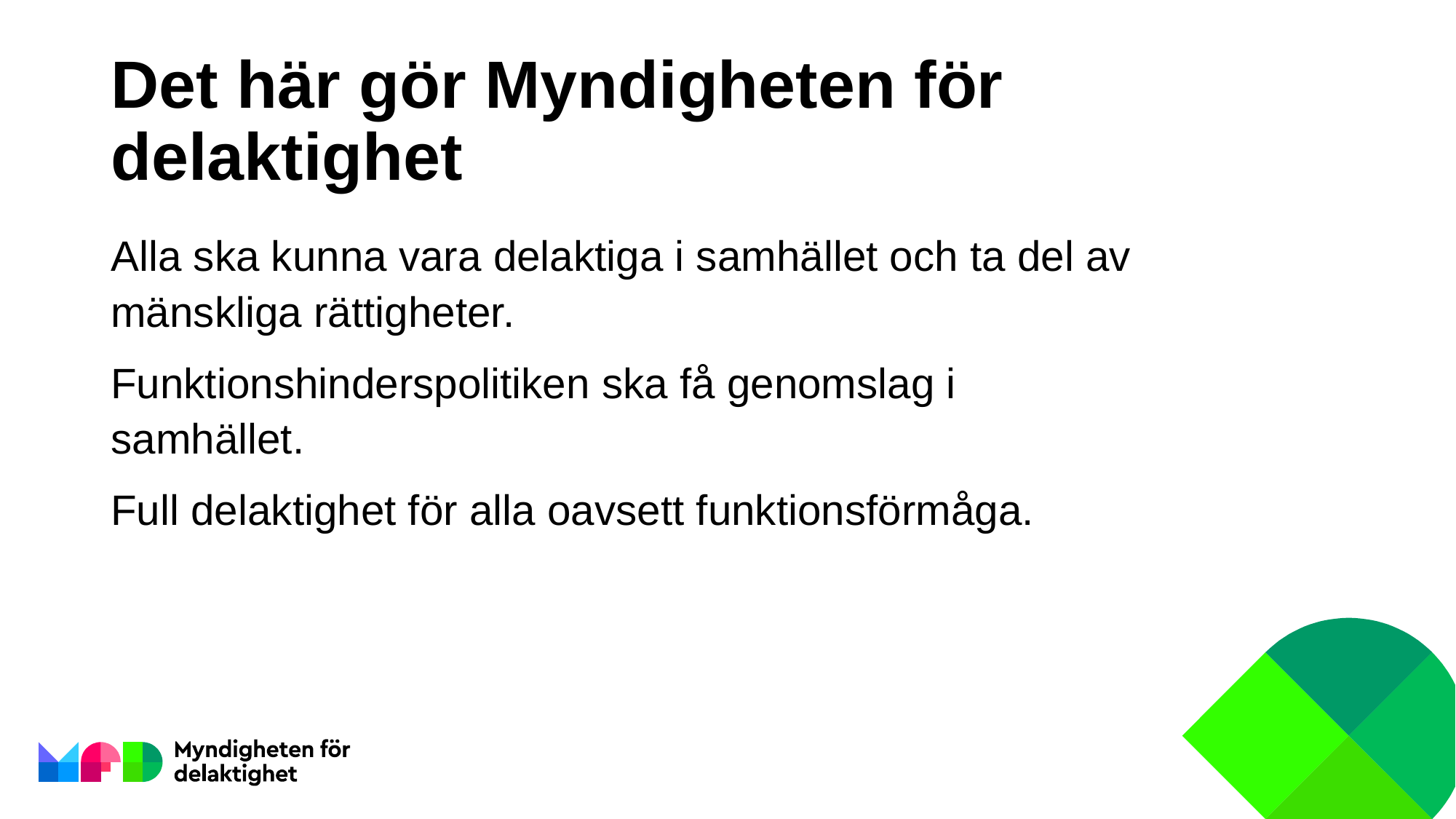

# Det här gör Myndigheten för delaktighet
Alla ska kunna vara delaktiga i samhället och ta del av mänskliga rättigheter.
Funktionshinderspolitiken ska få genomslag i samhället.
Full delaktighet för alla oavsett funktionsförmåga.